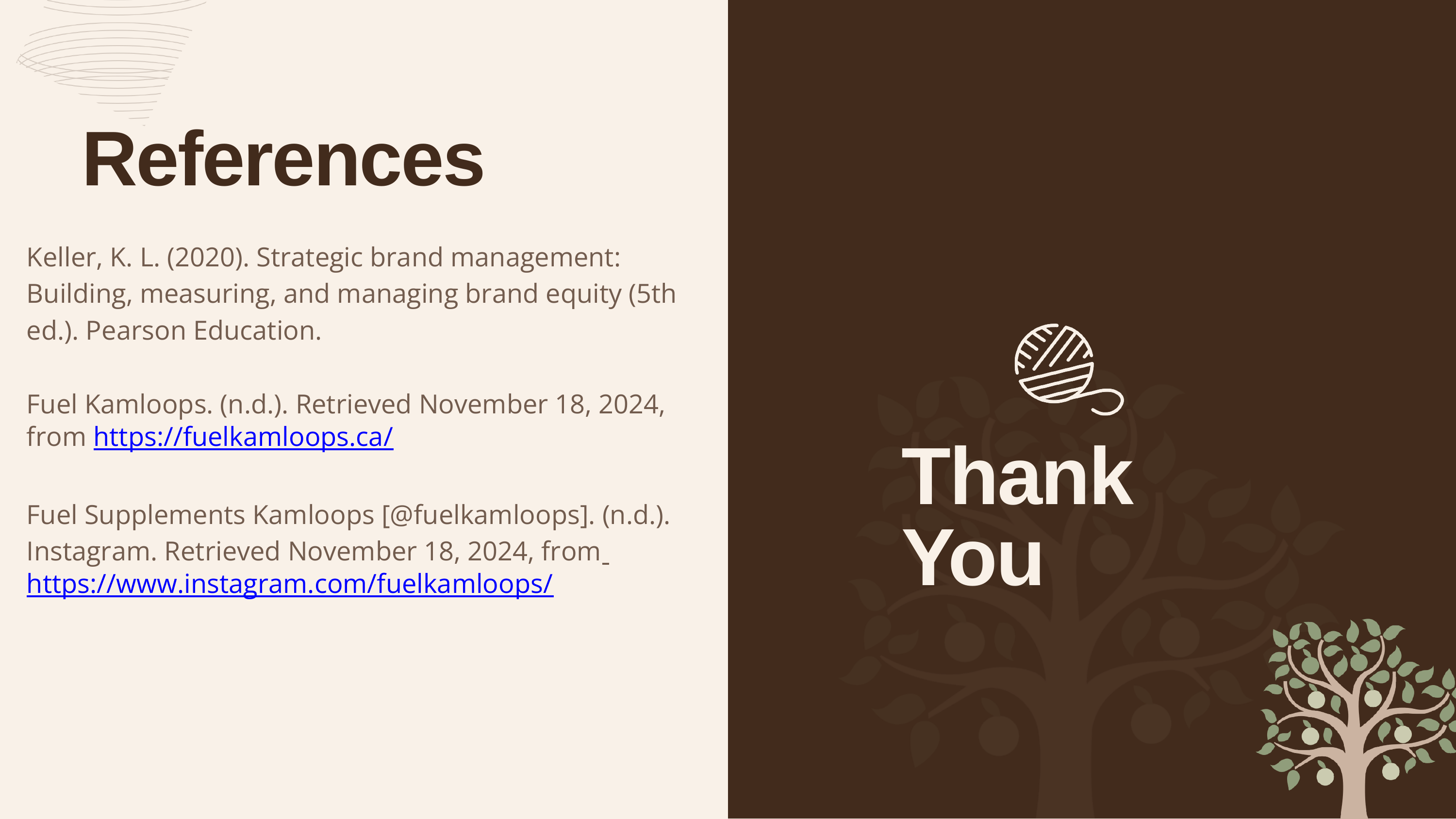

References
Keller, K. L. (2020). Strategic brand management: Building, measuring, and managing brand equity (5th ed.). Pearson Education.

Fuel Kamloops. (n.d.). Retrieved November 18, 2024, from https://fuelkamloops.ca/

Fuel Supplements Kamloops [@fuelkamloops]. (n.d.). Instagram. Retrieved November 18, 2024, from https://www.instagram.com/fuelkamloops/

Thank You